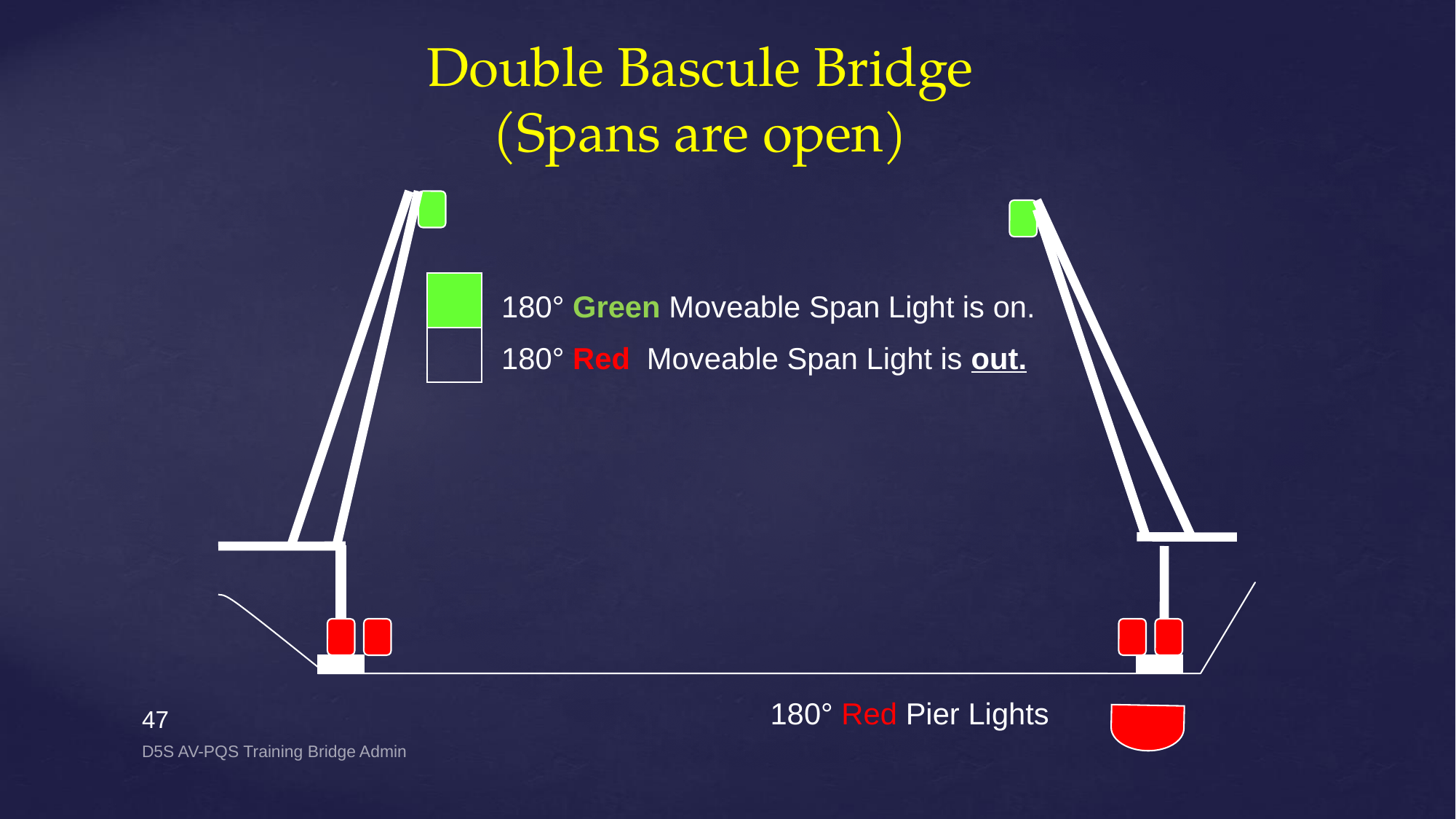

Double Bascule Bridge
(Spans are open)

180° Green Moveable Span Light is on.
180° Red  Moveable Span Light is out.

180° Red Pier Lights

47
D5S AV-PQS Training Bridge Admin